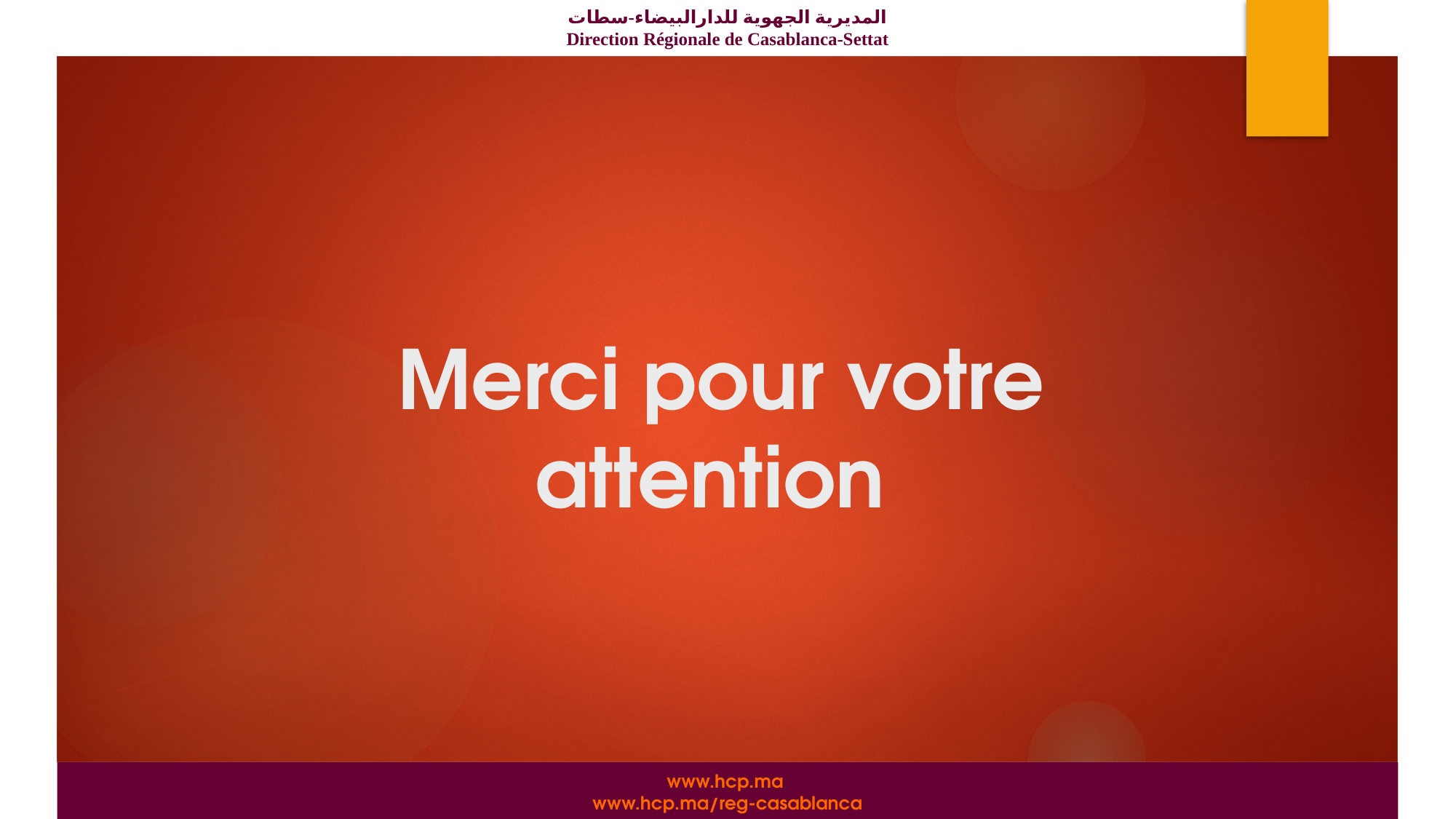

المديرية الجهوية للدارالبيضاء-سطات
Direction Régionale de Casablanca-Settat
# Merci pour votre attention

www.hcp.ma
www.hcp.ma/reg-casablanca